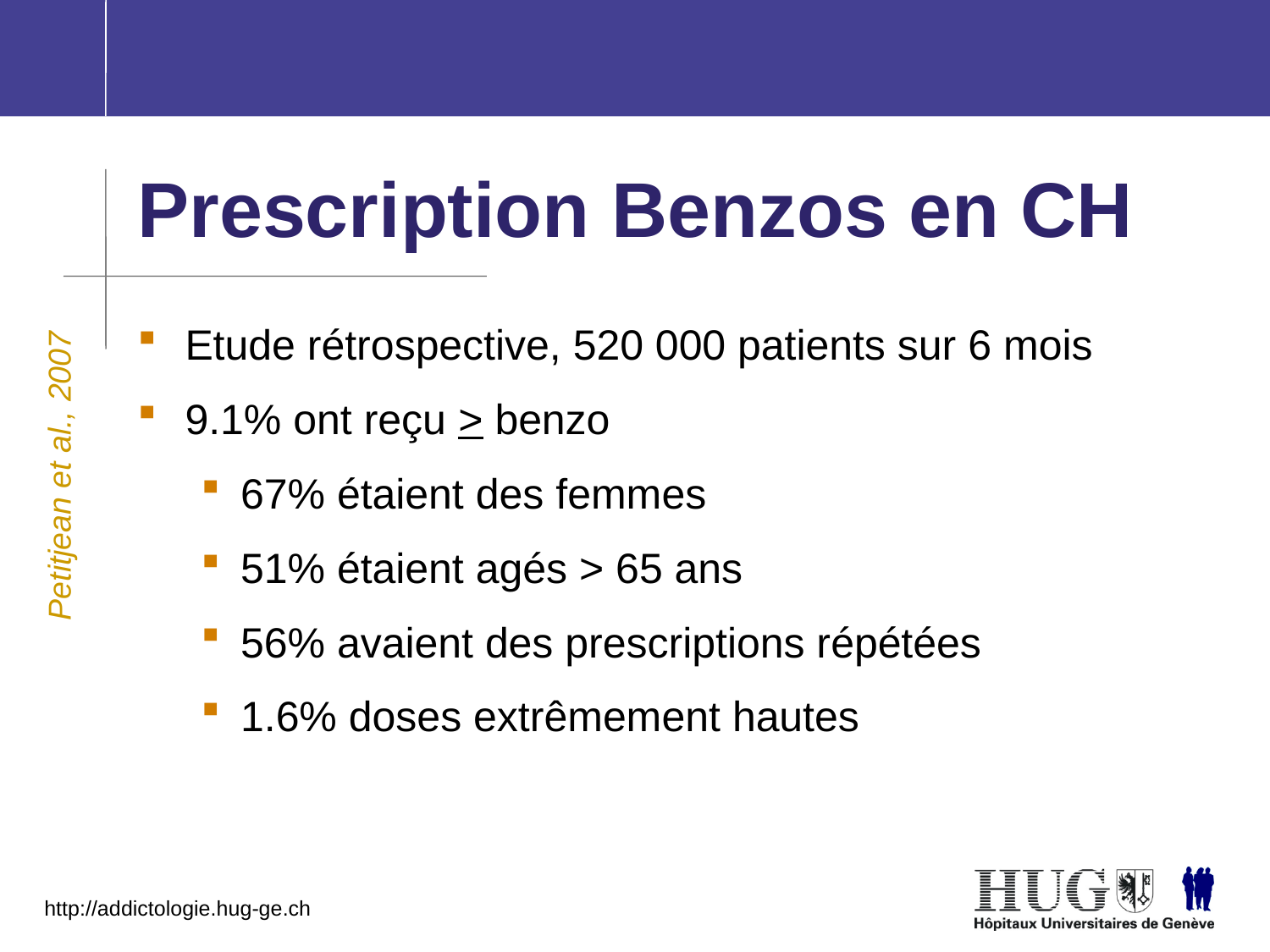

Prescription Benzos en CH

Etude rétrospective, 520 000 patients sur 6 mois
9.1% ont reçu > benzo
67% étaient des femmes
51% étaient agés > 65 ans
56% avaient des prescriptions répétées
1.6% doses extrêmement hautes

Petitjean et al., 2007